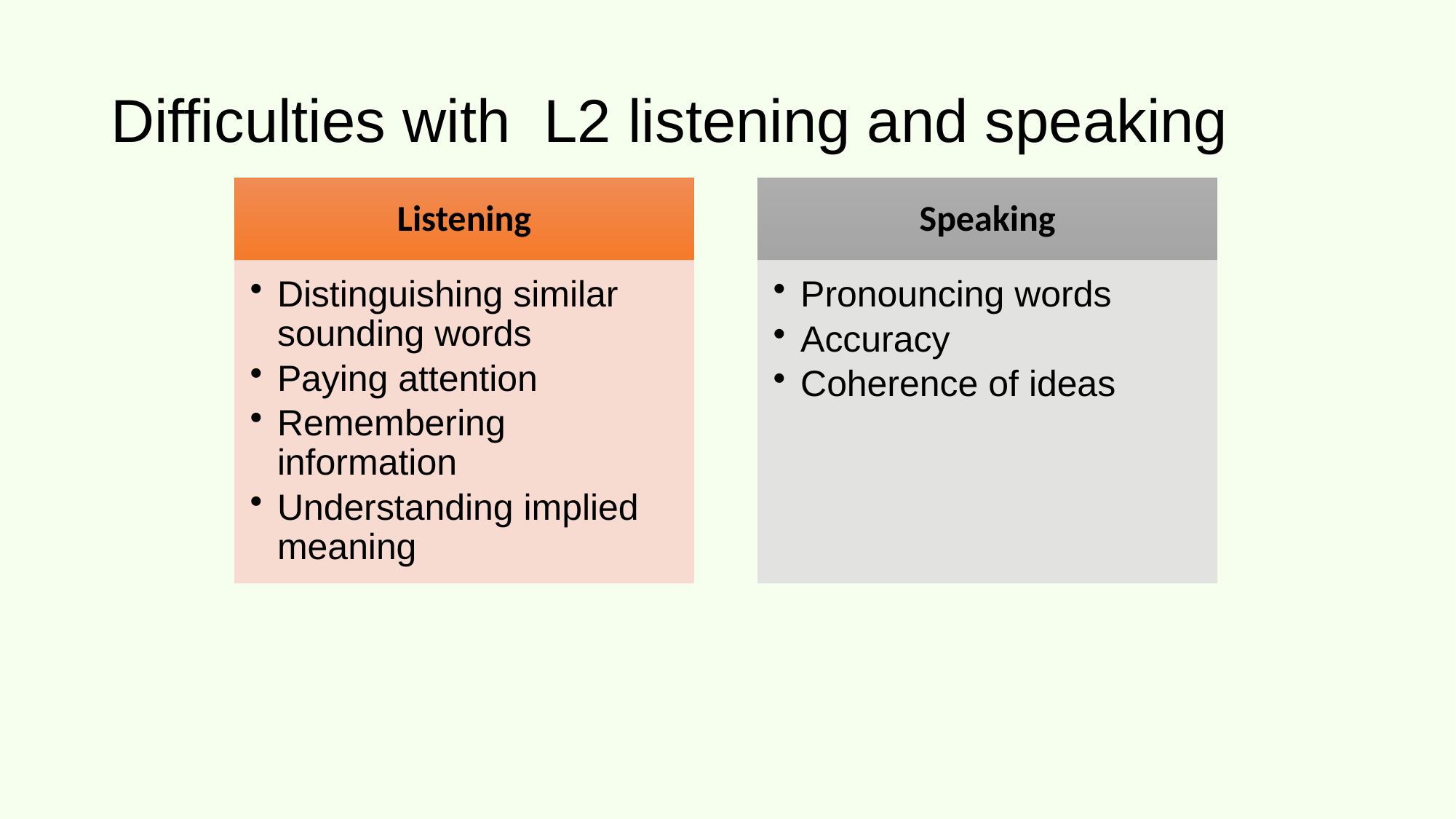

# Difficulties with  L2 listening and speaking
Listening
Distinguishing similar sounding words
Paying attention
Remembering information
Understanding implied meaning
Speaking
Pronouncing words
Accuracy
Coherence of ideas